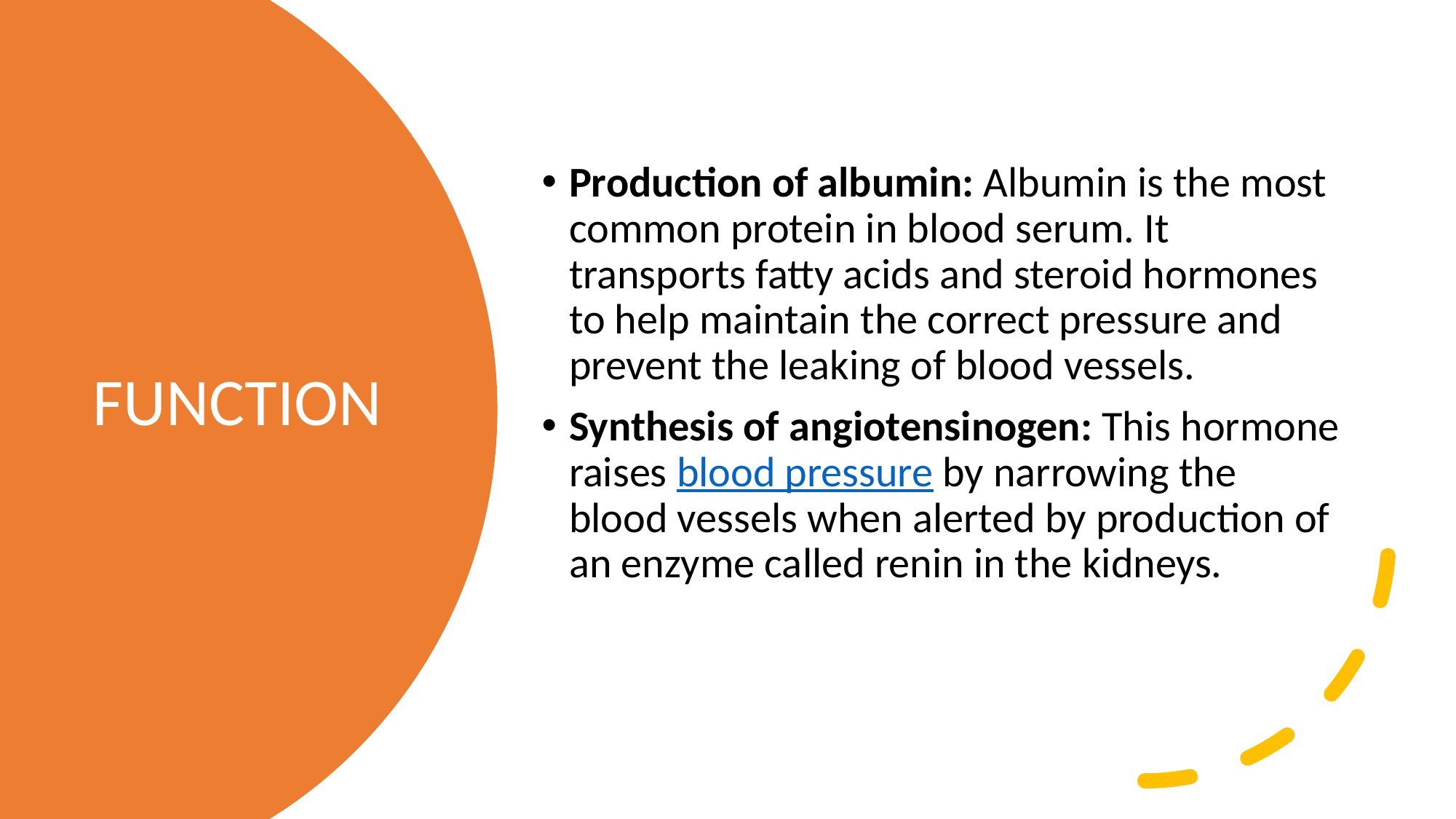

Production of albumin: Albumin is the most common protein in blood serum. It transports fatty acids and steroid hormones to help maintain the correct pressure and prevent the leaking of blood vessels.
Synthesis of angiotensinogen: This hormone raises blood pressure by narrowing the blood vessels when alerted by production of an enzyme called renin in the kidneys.

# FUNCTION